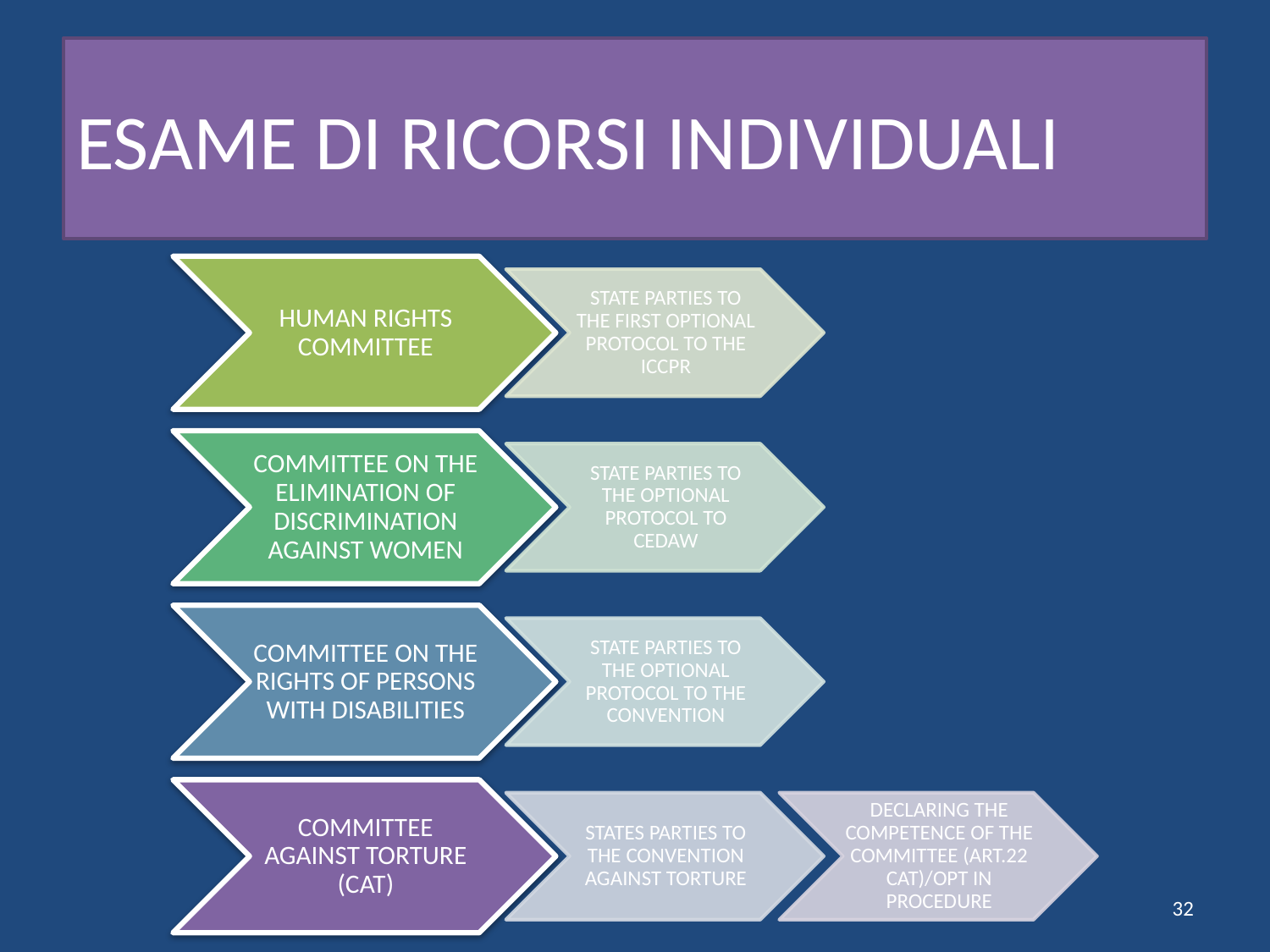

# ESAME DI RICORSI INDIVIDUALI
HUMAN RIGHTS COMMITTEE
STATE PARTIES TO THE FIRST OPTIONAL PROTOCOL TO THE ICCPR
COMMITTEE ON THE ELIMINATION OF DISCRIMINATION AGAINST WOMEN
STATE PARTIES TO THE OPTIONAL PROTOCOL TO CEDAW
COMMITTEE ON THE RIGHTS OF PERSONS WITH DISABILITIES
STATE PARTIES TO THE OPTIONAL PROTOCOL TO THE CONVENTION
COMMITTEE AGAINST TORTURE (CAT)
STATES PARTIES TO THE CONVENTION AGAINST TORTURE
DECLARING THE COMPETENCE OF THE COMMITTEE (ART.22 CAT)/OPT IN PROCEDURE
32